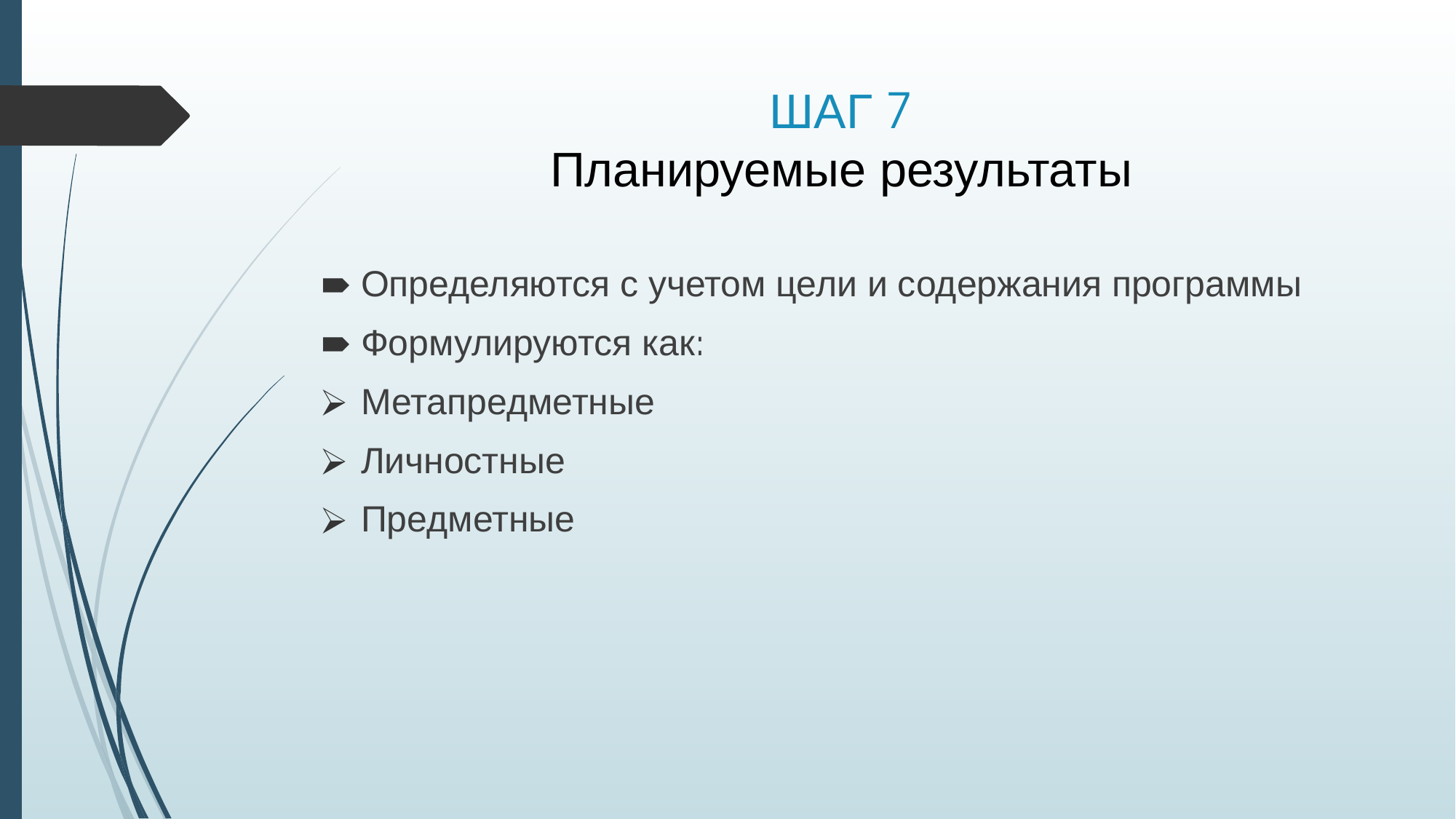

# ШАГ 7 Планируемые результаты
Определяются с учетом цели и содержания программы
Формулируются как:
Метапредметные
Личностные
Предметные